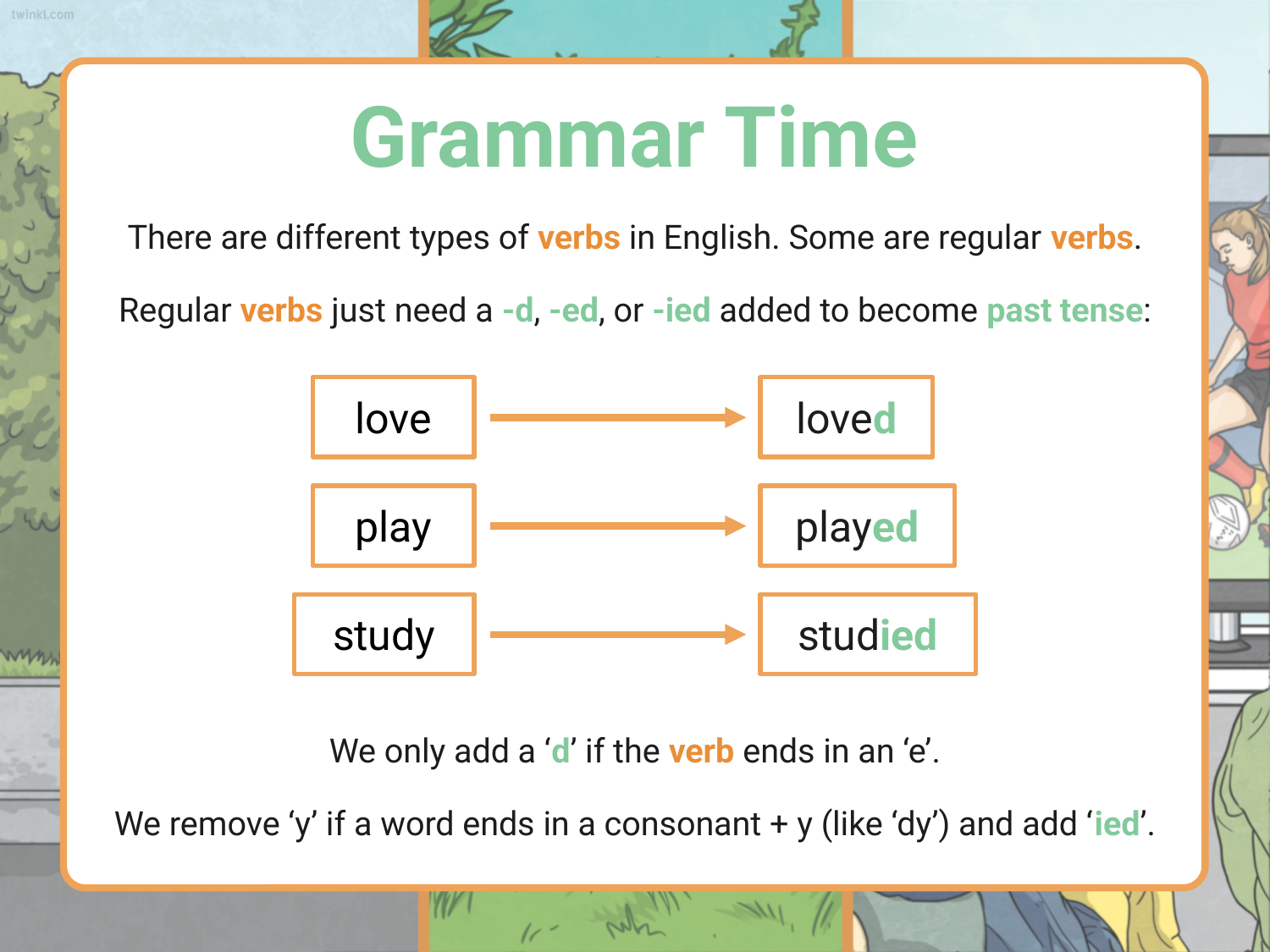

Grammar Time
# There are different types of verbs in English. Some are regular verbs. Regular verbs just need a -d, -ed, or -ied added to become past tense:
love
play
study
loved
played
studied
We only add a ‘d’ if the verb ends in an ‘e’.
We remove ‘y’ if a word ends in a consonant + y (like ‘dy’) and add ‘ied’.